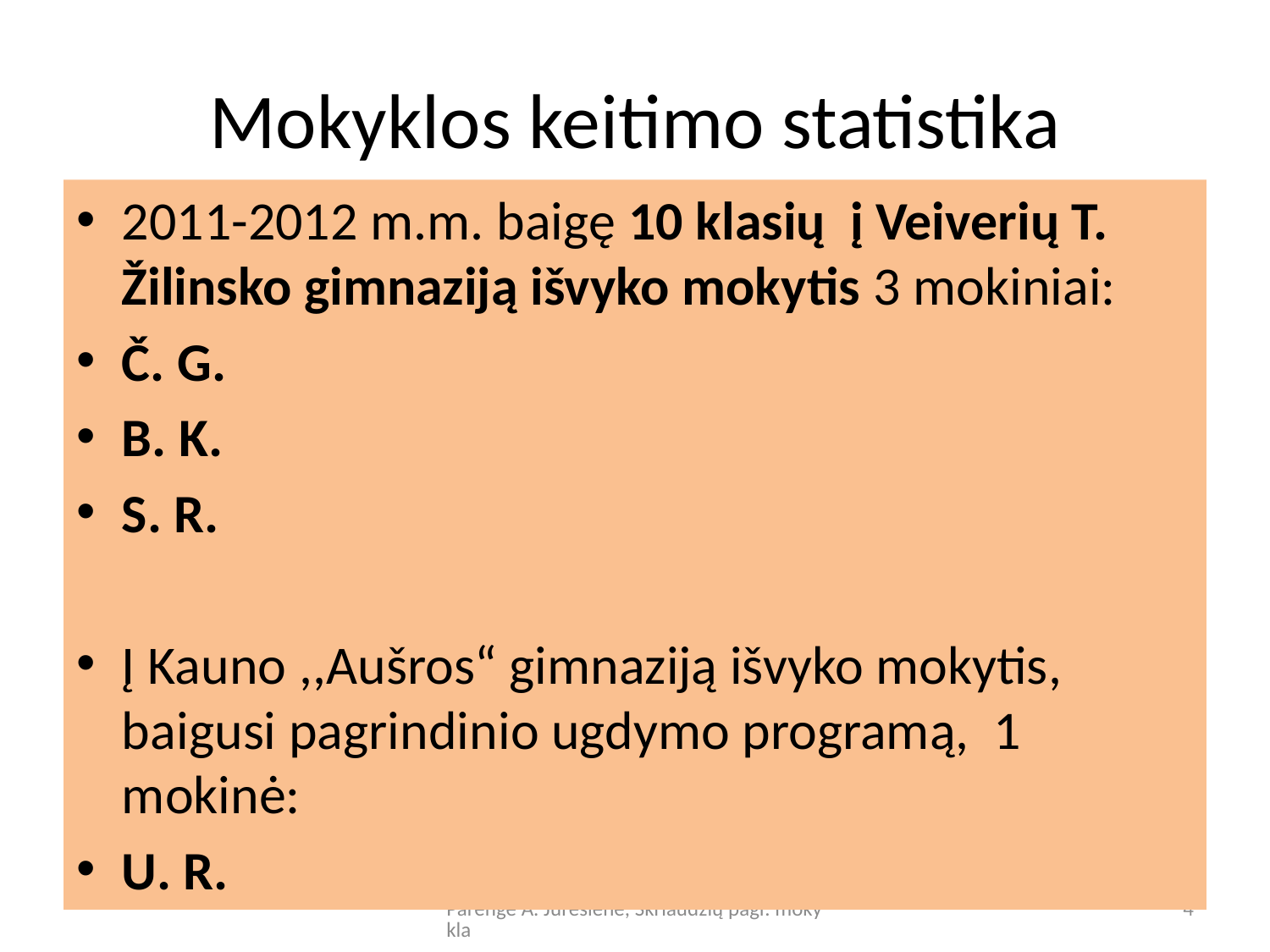

# Mokyklos keitimo statistika
2011-2012 m.m. baigę 10 klasių  į Veiverių T. Žilinsko gimnaziją išvyko mokytis 3 mokiniai:
Č. G.
B. K.
S. R.

Į Kauno ,,Aušros“ gimnaziją išvyko mokytis, baigusi pagrindinio ugdymo programą,  1 mokinė:
U. R.
Parengė A. Jurešienė, Skriaudžių pagr. mokykla
4